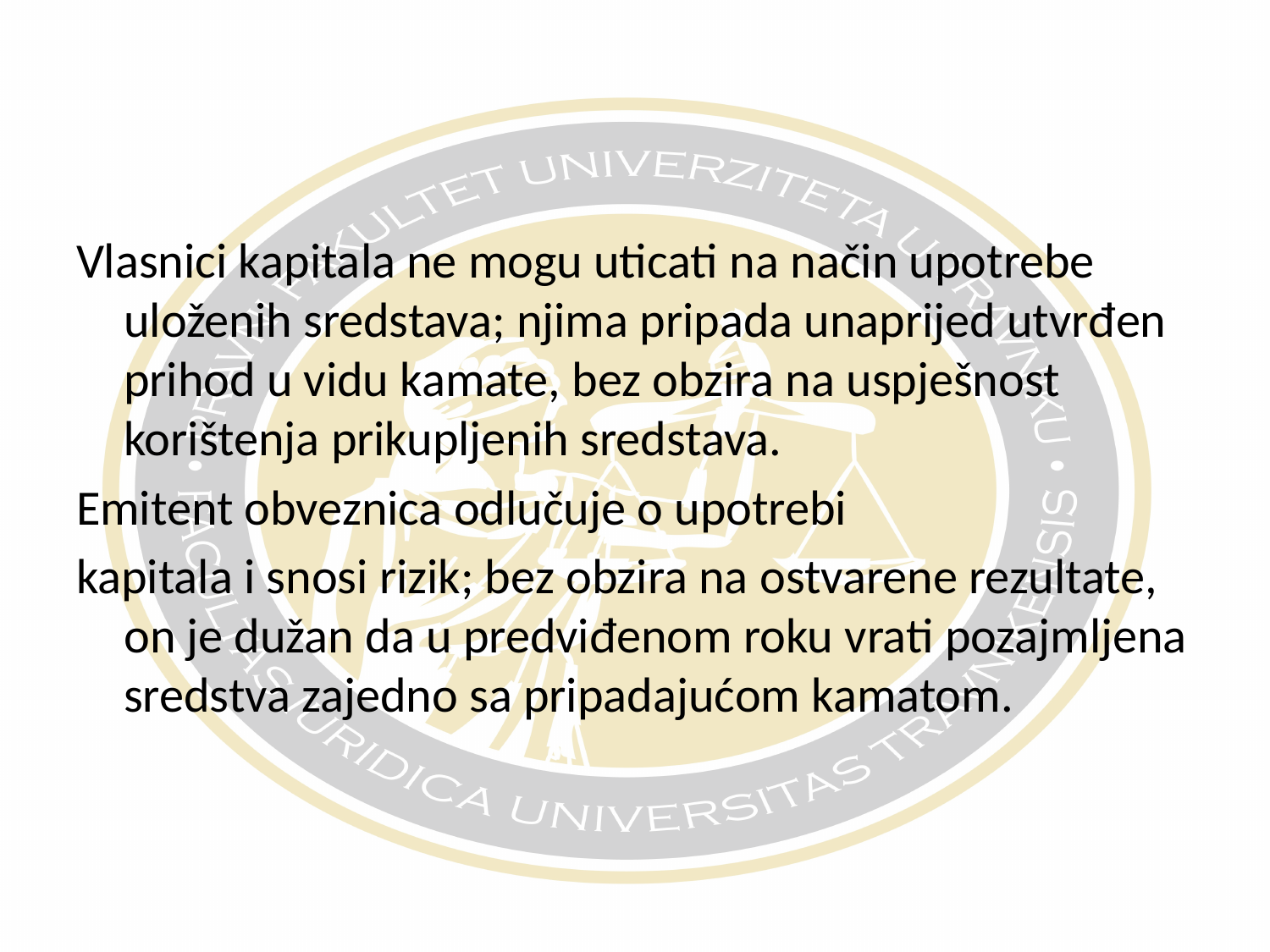

Vlasnici kapitala ne mogu uticati na način upotrebe uloženih sredstava; njima pripada unaprijed utvrđen prihod u vidu kamate, bez obzira na uspješnost korištenja prikupljenih sredstava.
Emitent obveznica odlučuje o upotrebi
kapitala i snosi rizik; bez obzira na ostvarene rezultate, on je dužan da u predviđenom roku vrati pozajmljena sredstva zajedno sa pripadajućom kamatom.